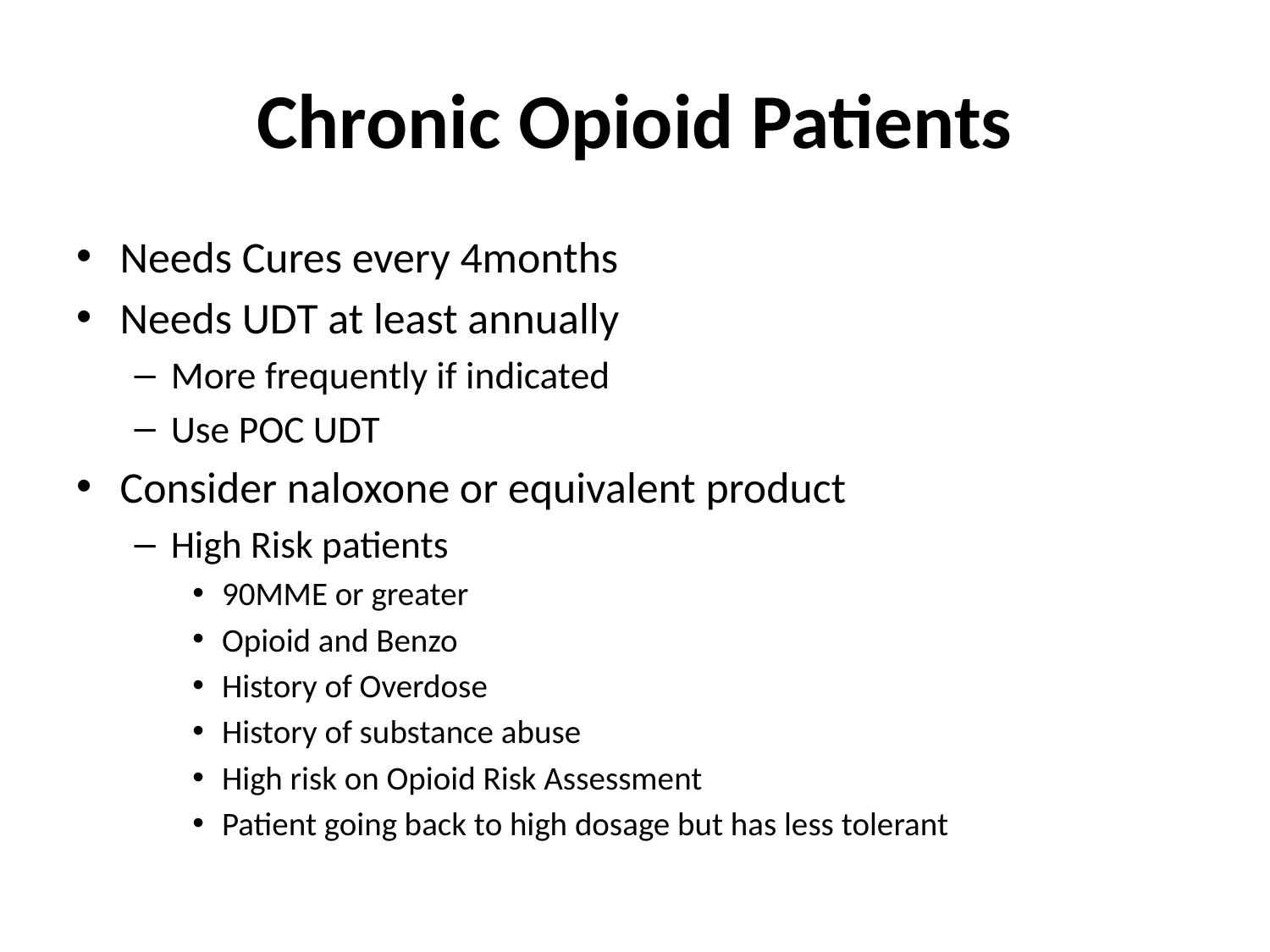

# Chronic Opioid Patients
Needs Cures every 4months
Needs UDT at least annually
More frequently if indicated
Use POC UDT
Consider naloxone or equivalent product
High Risk patients
90MME or greater
Opioid and Benzo
History of Overdose
History of substance abuse
High risk on Opioid Risk Assessment
Patient going back to high dosage but has less tolerant